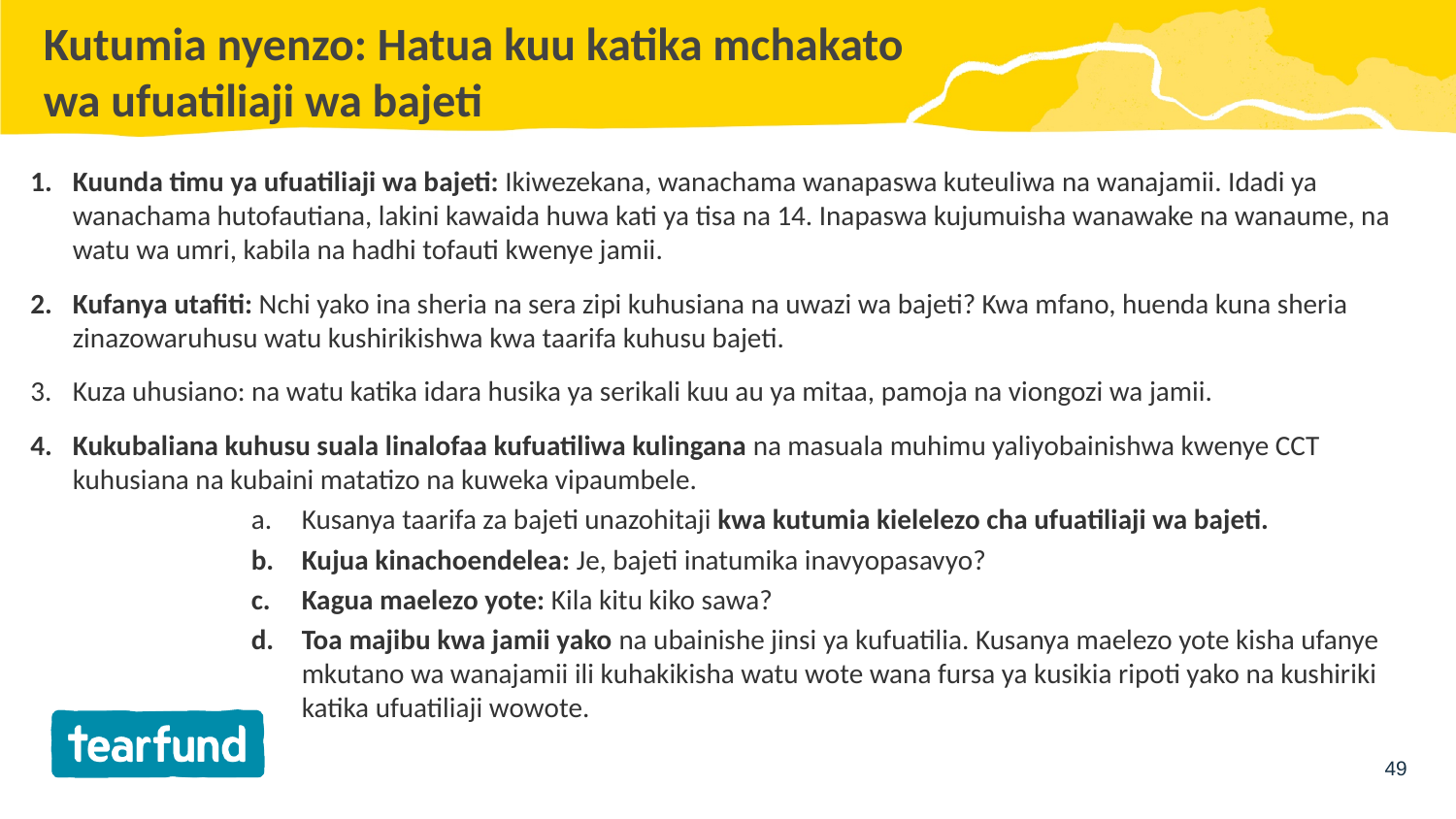

# Kutumia nyenzo: Hatua kuu katika mchakato wa ufuatiliaji wa bajeti
Kuunda timu ya ufuatiliaji wa bajeti: Ikiwezekana, wanachama wanapaswa kuteuliwa na wanajamii. Idadi ya wanachama hutofautiana, lakini kawaida huwa kati ya tisa na 14. Inapaswa kujumuisha wanawake na wanaume, na watu wa umri, kabila na hadhi tofauti kwenye jamii.
Kufanya utafiti: Nchi yako ina sheria na sera zipi kuhusiana na uwazi wa bajeti? Kwa mfano, huenda kuna sheria zinazowaruhusu watu kushirikishwa kwa taarifa kuhusu bajeti.
Kuza uhusiano: na watu katika idara husika ya serikali kuu au ya mitaa, pamoja na viongozi wa jamii.
Kukubaliana kuhusu suala linalofaa kufuatiliwa kulingana na masuala muhimu yaliyobainishwa kwenye CCT kuhusiana na kubaini matatizo na kuweka vipaumbele.
Kusanya taarifa za bajeti unazohitaji kwa kutumia kielelezo cha ufuatiliaji wa bajeti.
Kujua kinachoendelea: Je, bajeti inatumika inavyopasavyo?
Kagua maelezo yote: Kila kitu kiko sawa?
Toa majibu kwa jamii yako na ubainishe jinsi ya kufuatilia. Kusanya maelezo yote kisha ufanye mkutano wa wanajamii ili kuhakikisha watu wote wana fursa ya kusikia ripoti yako na kushiriki katika ufuatiliaji wowote.